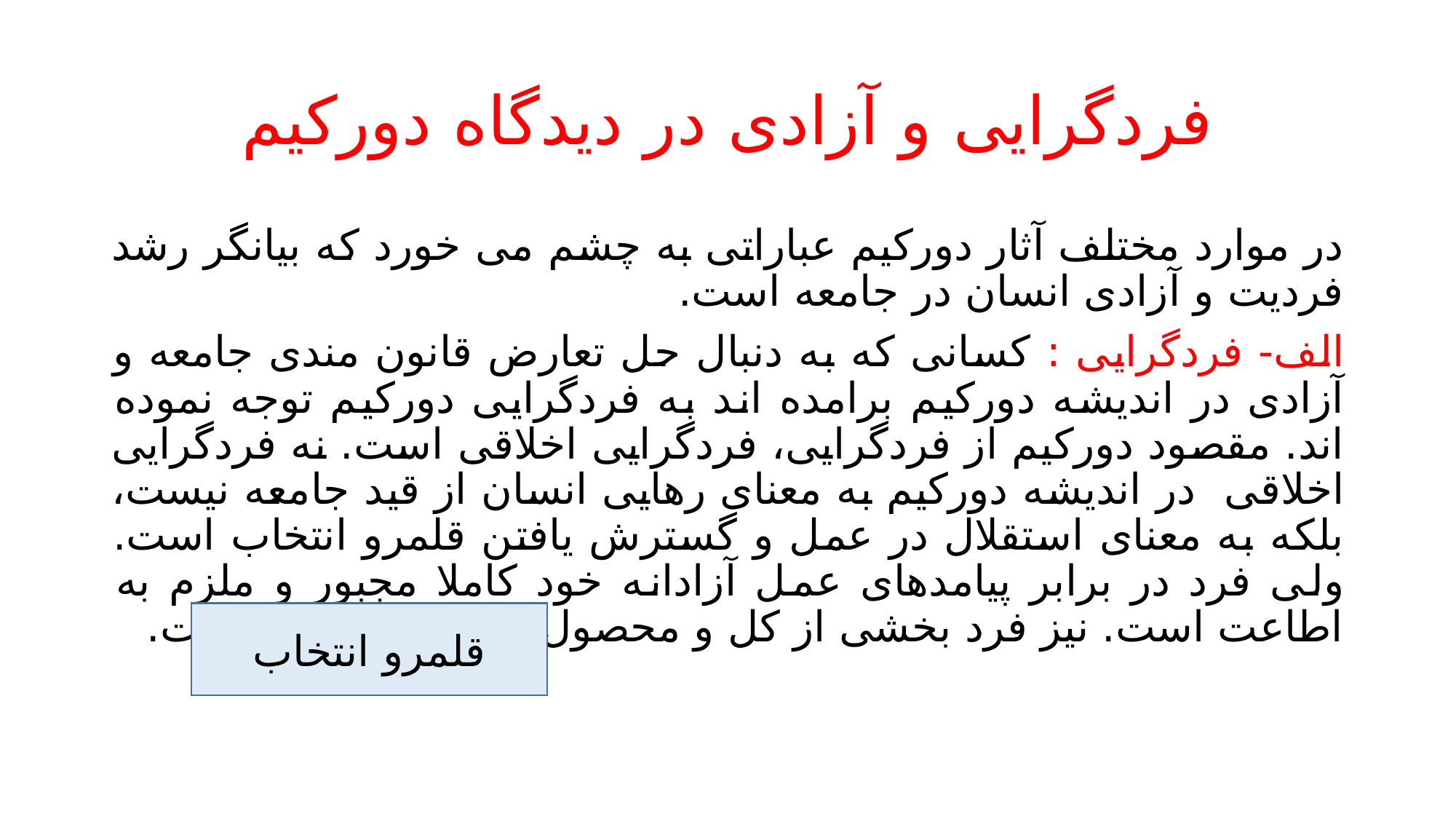

# فردگرایی و آزادی در دیدگاه دورکیم
در موارد مختلف آثار دورکیم عباراتی به چشم می خورد که بیانگر رشد فردیت و آزادی انسان در جامعه است.
الف- فردگرایی : کسانی که به دنبال حل تعارض قانون مندی جامعه و آزادی در اندیشه دورکیم برامده اند به فردگرایی دورکیم توجه نموده اند. مقصود دورکیم از فردگرایی، فردگرایی اخلاقی است. نه فردگرایی اخلاقی  در اندیشه دورکیم به معنای رهایی انسان از قید جامعه نیست، بلکه به معنای استقلال در عمل و گسترش یافتن قلمرو انتخاب است. ولی فرد در برابر پیامدهای عمل آزادانه خود کاملا مجبور و ملزم به اطاعت است. نیز فرد بخشی از کل و محصول محیط اجتماعی است.
قلمرو انتخاب